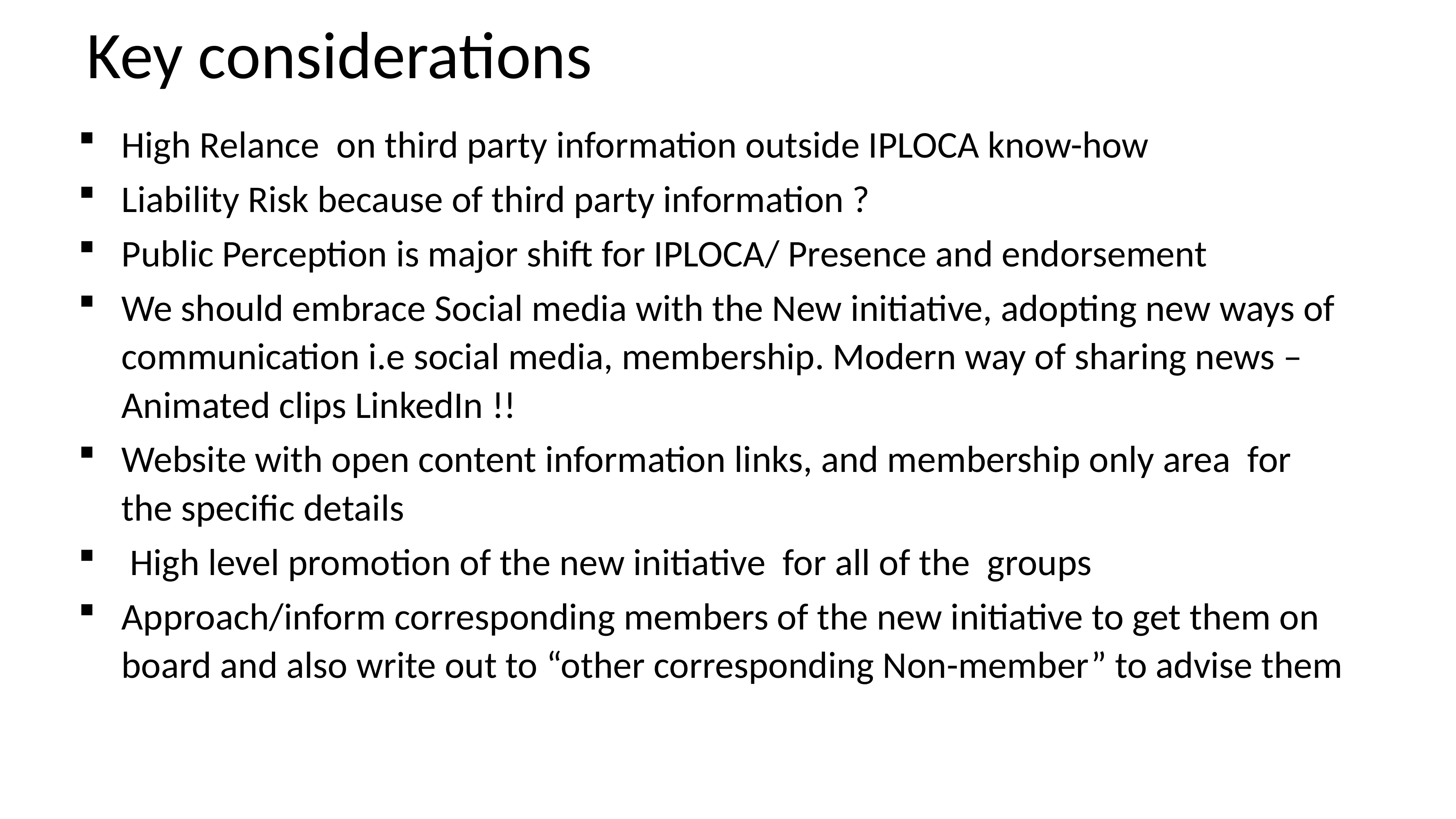

# Key considerations
High Relance  on third party information outside IPLOCA know-how
Liability Risk because of third party information ?
Public Perception is major shift for IPLOCA/ Presence and endorsement
We should embrace Social media with the New initiative, adopting new ways of communication i.e social media, membership. Modern way of sharing news – Animated clips LinkedIn !!
Website with open content information links, and membership only area  for the specific details
 High level promotion of the new initiative  for all of the  groups
Approach/inform corresponding members of the new initiative to get them on board and also write out to “other corresponding Non-member” to advise them